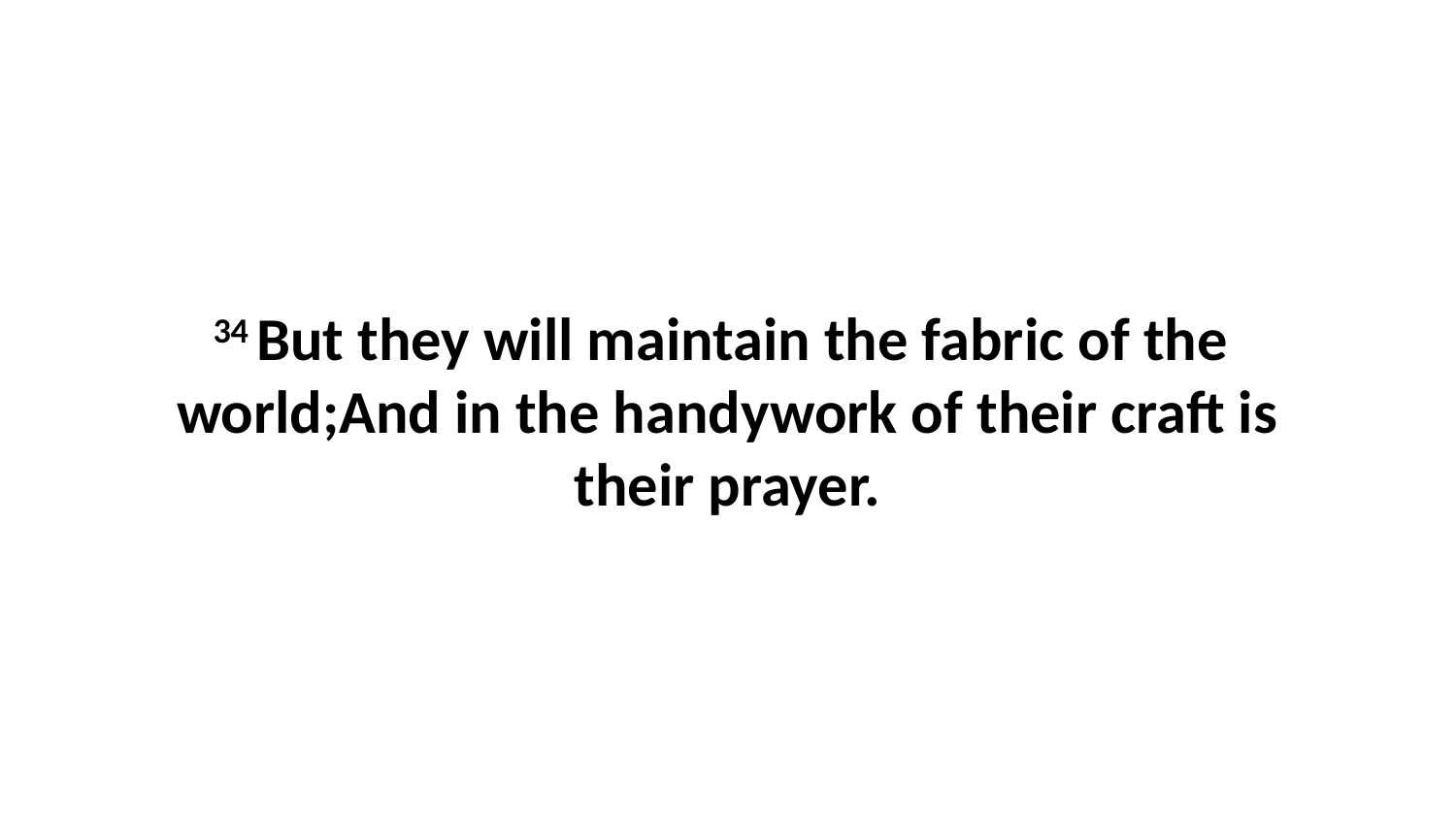

34 But they will maintain the fabric of the  world;And in the handywork of their craft is their prayer.